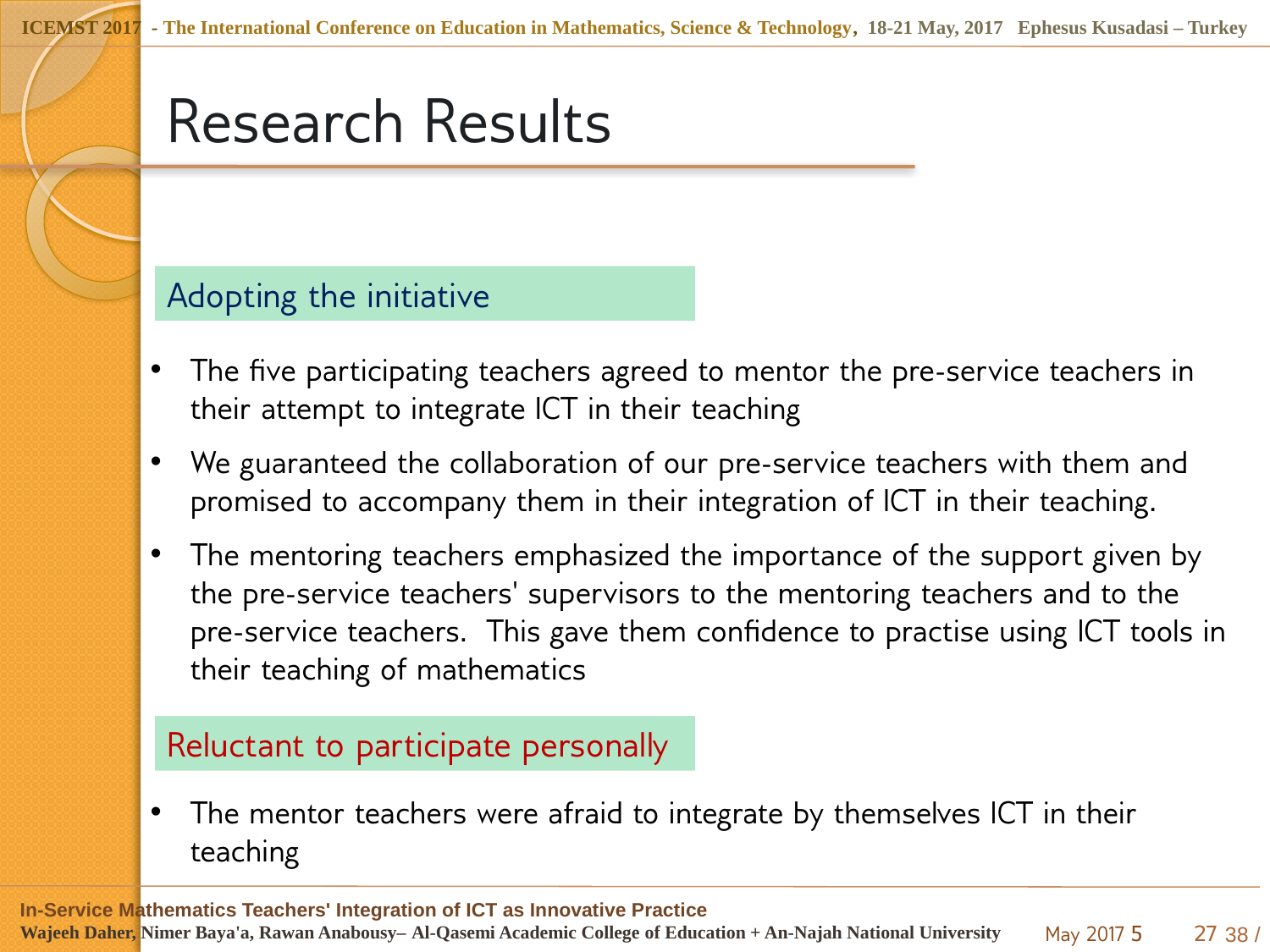

# Research Results
Adopting the initiative
The five participating teachers agreed to mentor the pre-service teachers in their attempt to integrate ICT in their teaching
We guaranteed the collaboration of our pre-service teachers with them and promised to accompany them in their integration of ICT in their teaching.
The mentoring teachers emphasized the importance of the support given by the pre-service teachers' supervisors to the mentoring teachers and to the pre-service teachers.  This gave them confidence to practise using ICT tools in their teaching of mathematics
Reluctant to participate personally
The mentor teachers were afraid to integrate by themselves ICT in their teaching
5 May 2017
27